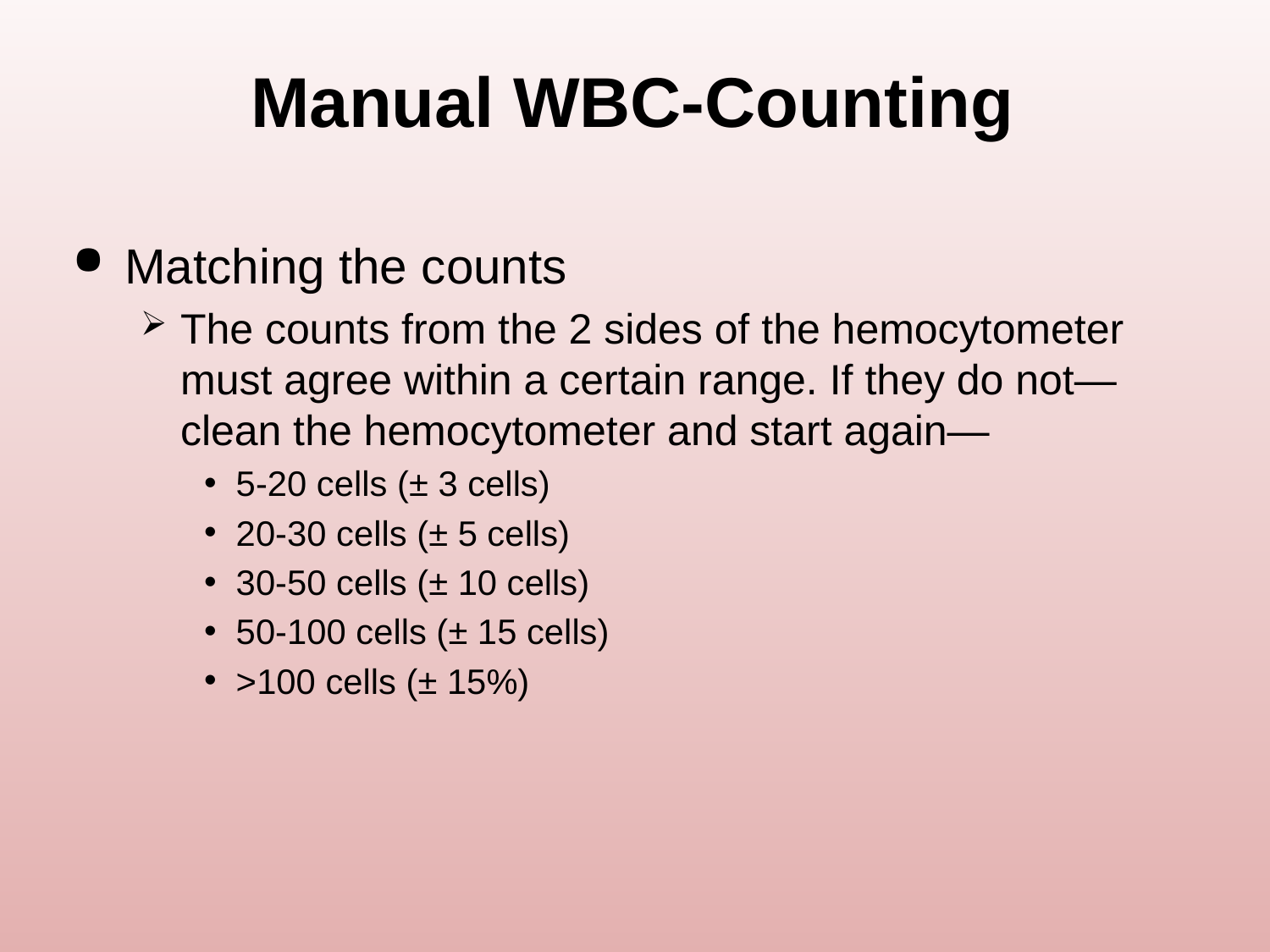

# Manual WBC-Counting
Matching the counts
The counts from the 2 sides of the hemocytometer must agree within a certain range. If they do not—clean the hemocytometer and start again—
5-20 cells (± 3 cells)
20-30 cells (± 5 cells)
30-50 cells (± 10 cells)
50-100 cells (± 15 cells)
>100 cells (± 15%)